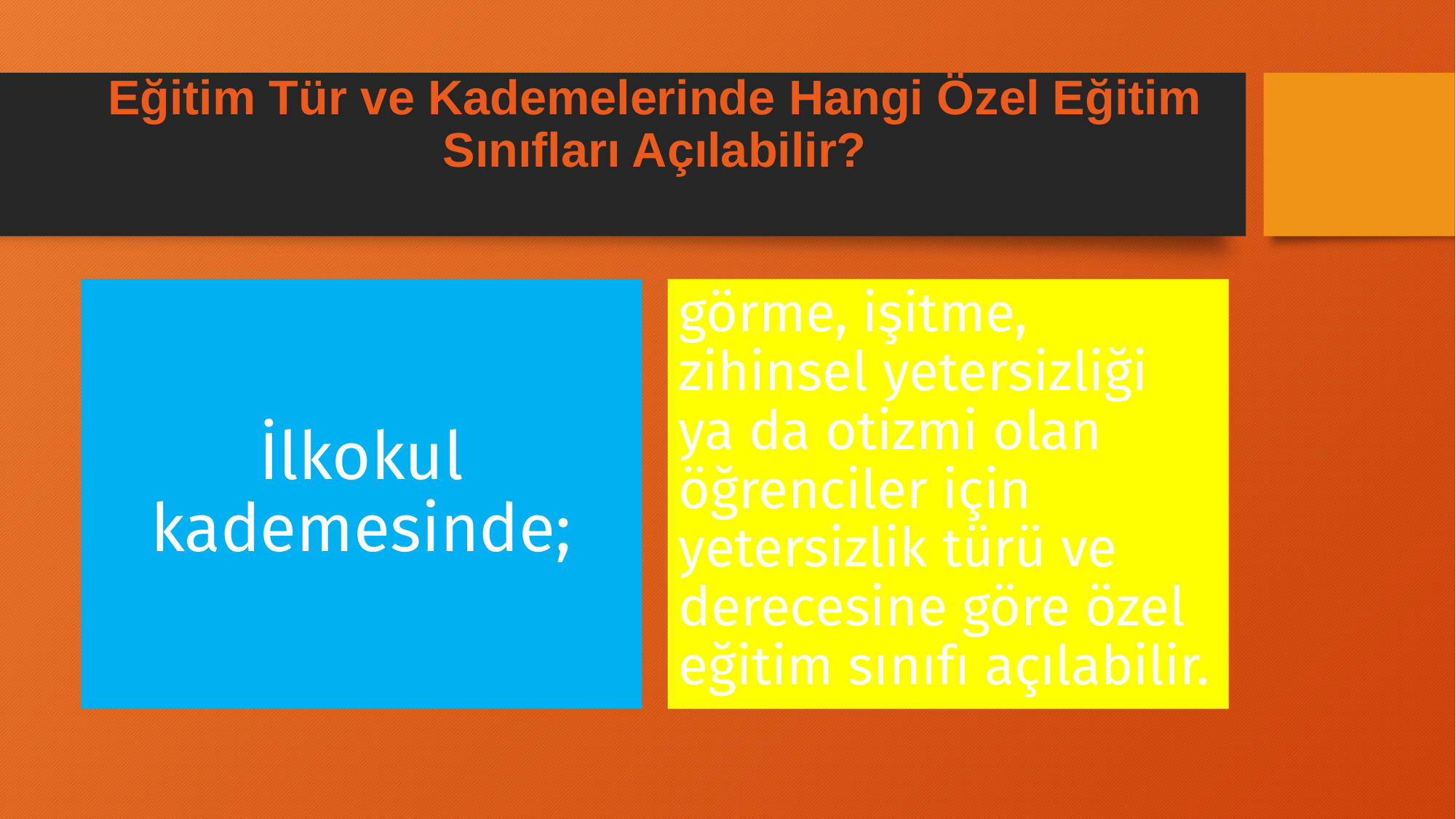

# Eğitim Tür ve Kademelerinde Hangi Özel Eğitim Sınıfları Açılabilir?
İlkokul kademesinde;
görme, işitme, zihinsel yetersizliği ya da otizmi olan öğrenciler için yetersizlik türü ve derecesine göre özel eğitim sınıfı açılabilir.